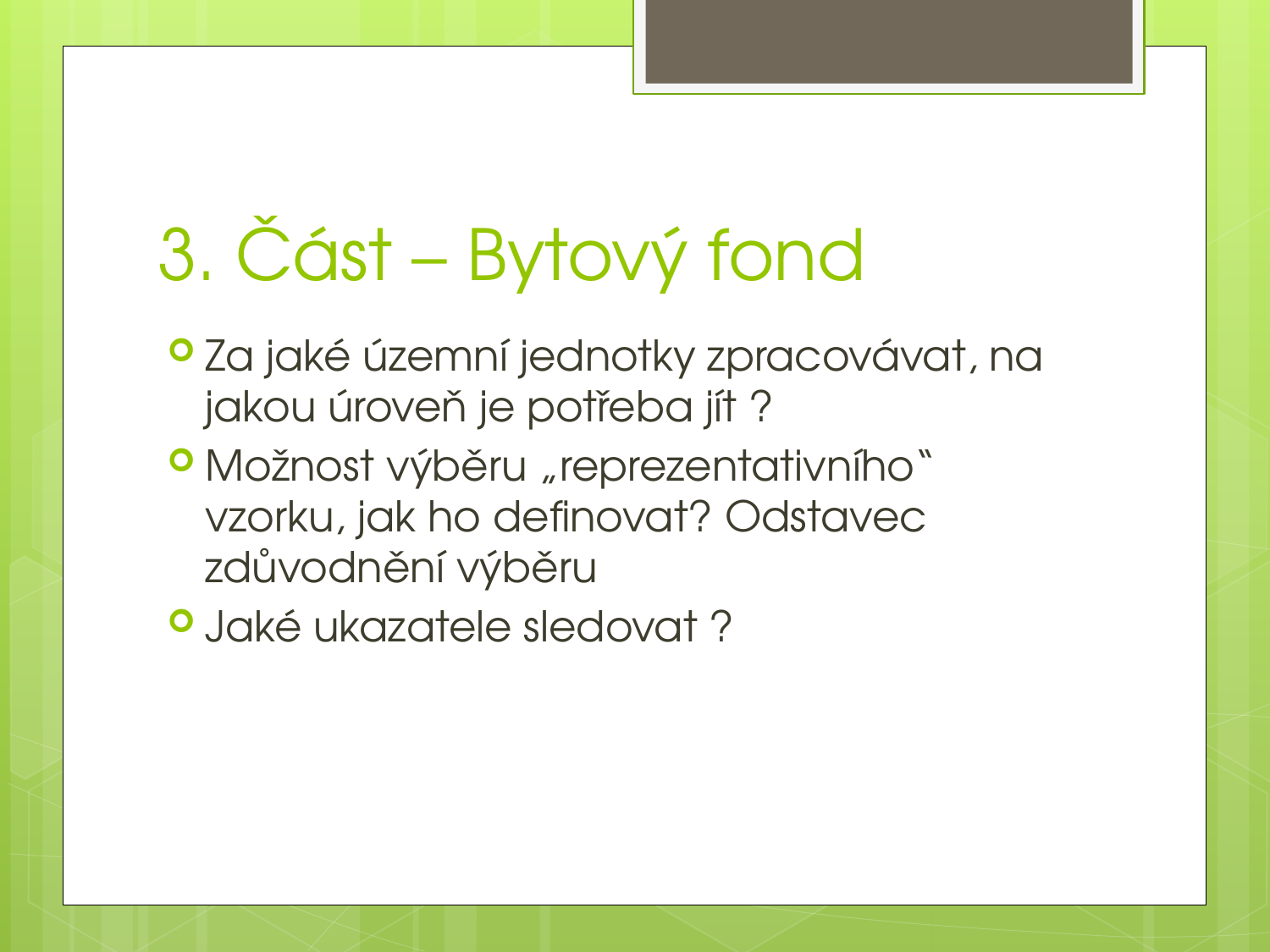

# 3. Část – Bytový fond
Za jaké územní jednotky zpracovávat, na jakou úroveň je potřeba jít ?
Možnost výběru „reprezentativního“ vzorku, jak ho definovat? Odstavec zdůvodnění výběru
Jaké ukazatele sledovat ?